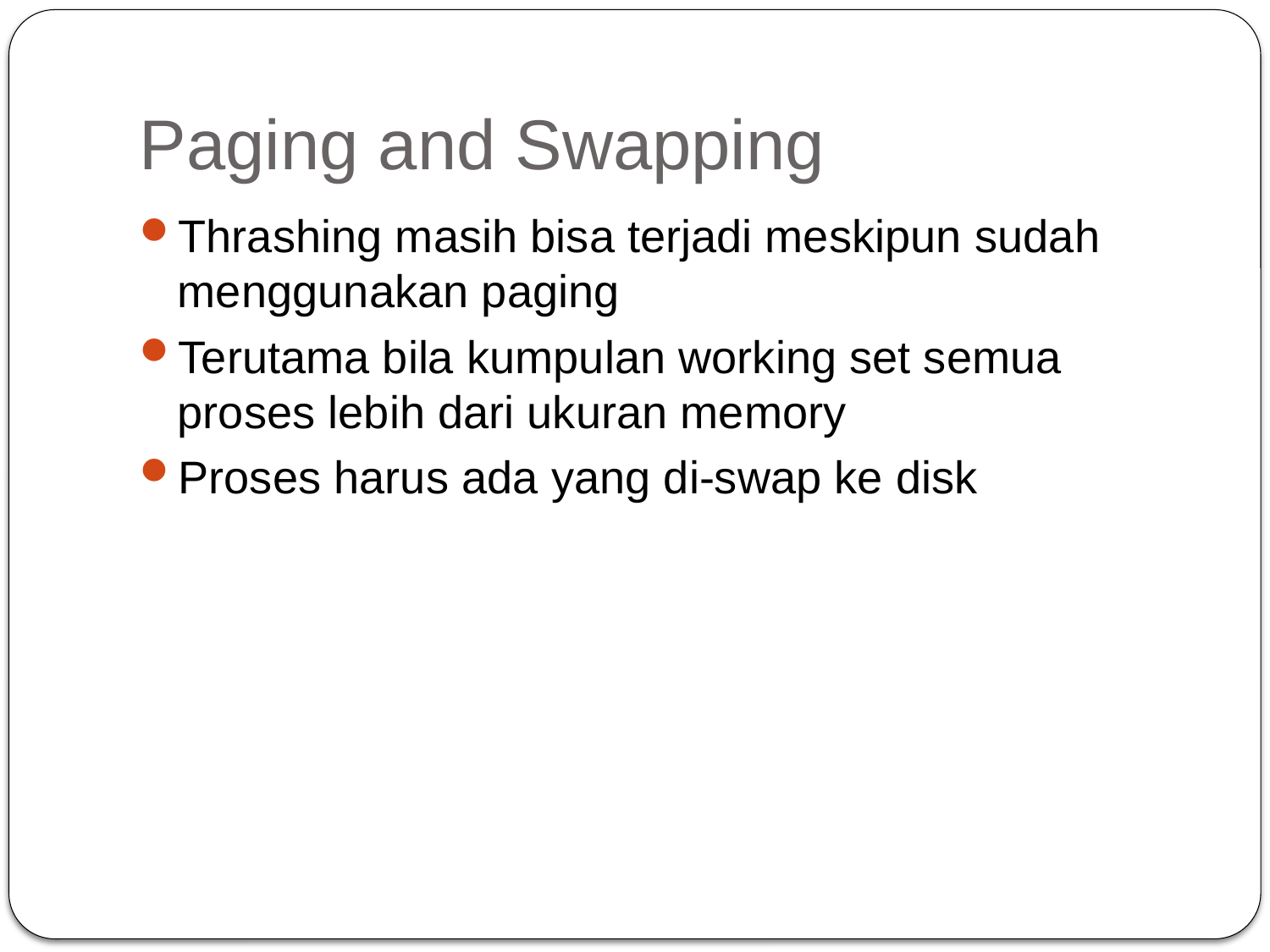

# Paging and Swapping
Thrashing masih bisa terjadi meskipun sudah menggunakan paging
Terutama bila kumpulan working set semua proses lebih dari ukuran memory
Proses harus ada yang di-swap ke disk